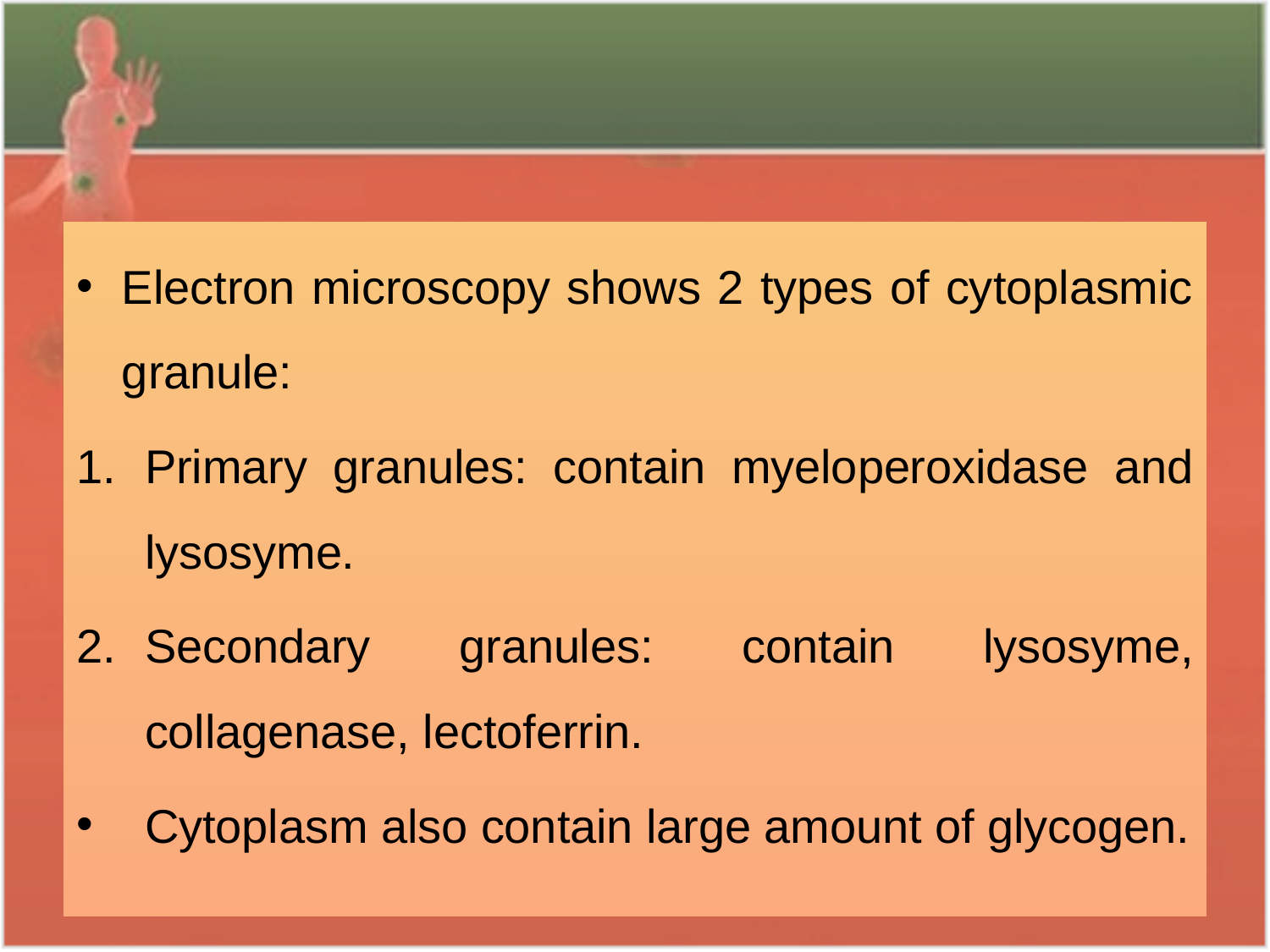

#
Electron microscopy shows 2 types of cytoplasmic granule:
Primary granules: contain myeloperoxidase and lysosyme.
Secondary granules: contain lysosyme, collagenase, lectoferrin.
Cytoplasm also contain large amount of glycogen.
39